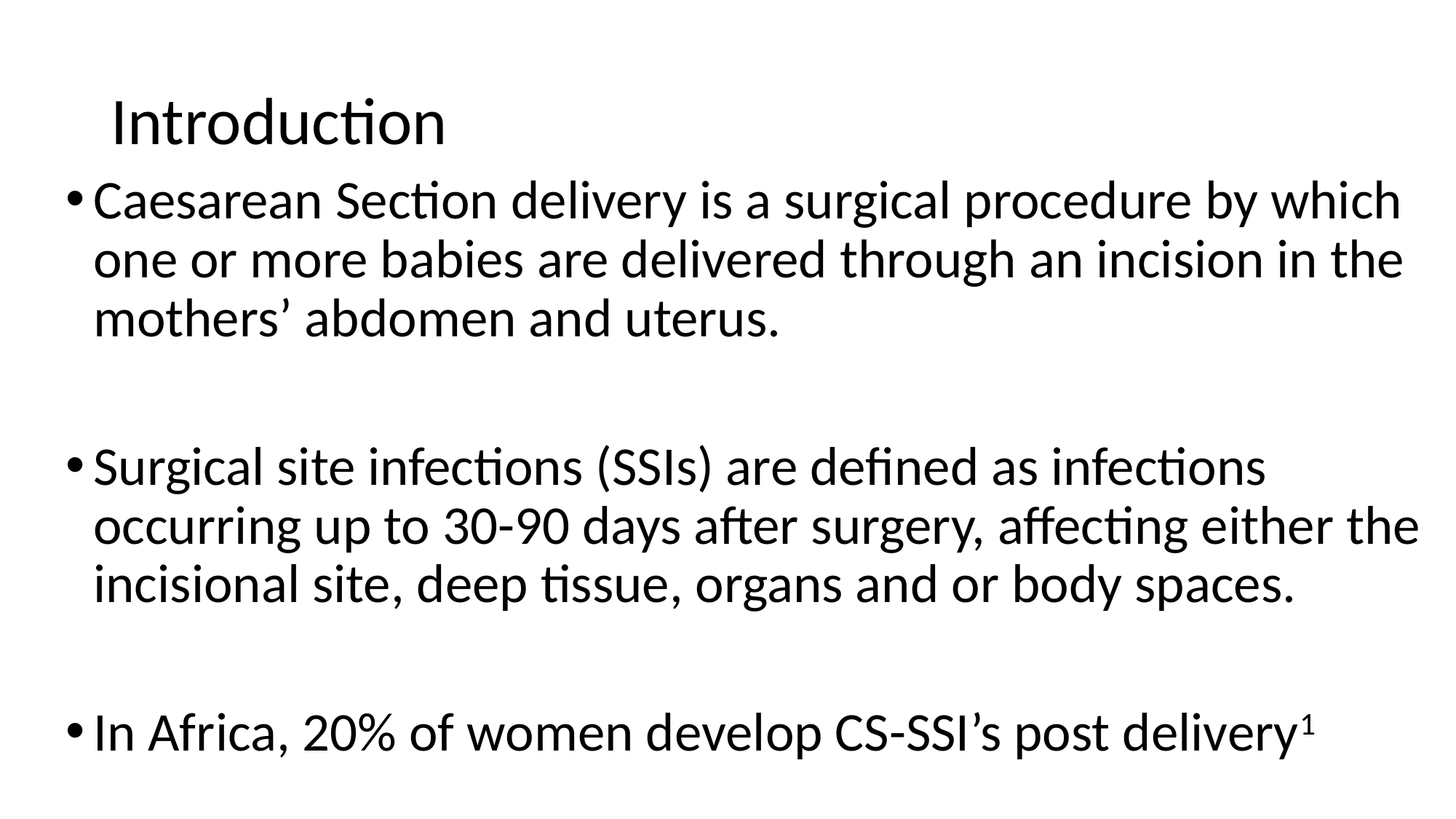

# Introduction
Caesarean Section delivery is a surgical procedure by which one or more babies are delivered through an incision in the mothers’ abdomen and uterus.

Surgical site infections (SSIs) are defined as infections occurring up to 30-90 days after surgery, affecting either the incisional site, deep tissue, organs and or body spaces.

In Africa, 20% of women develop CS-SSI’s post delivery1